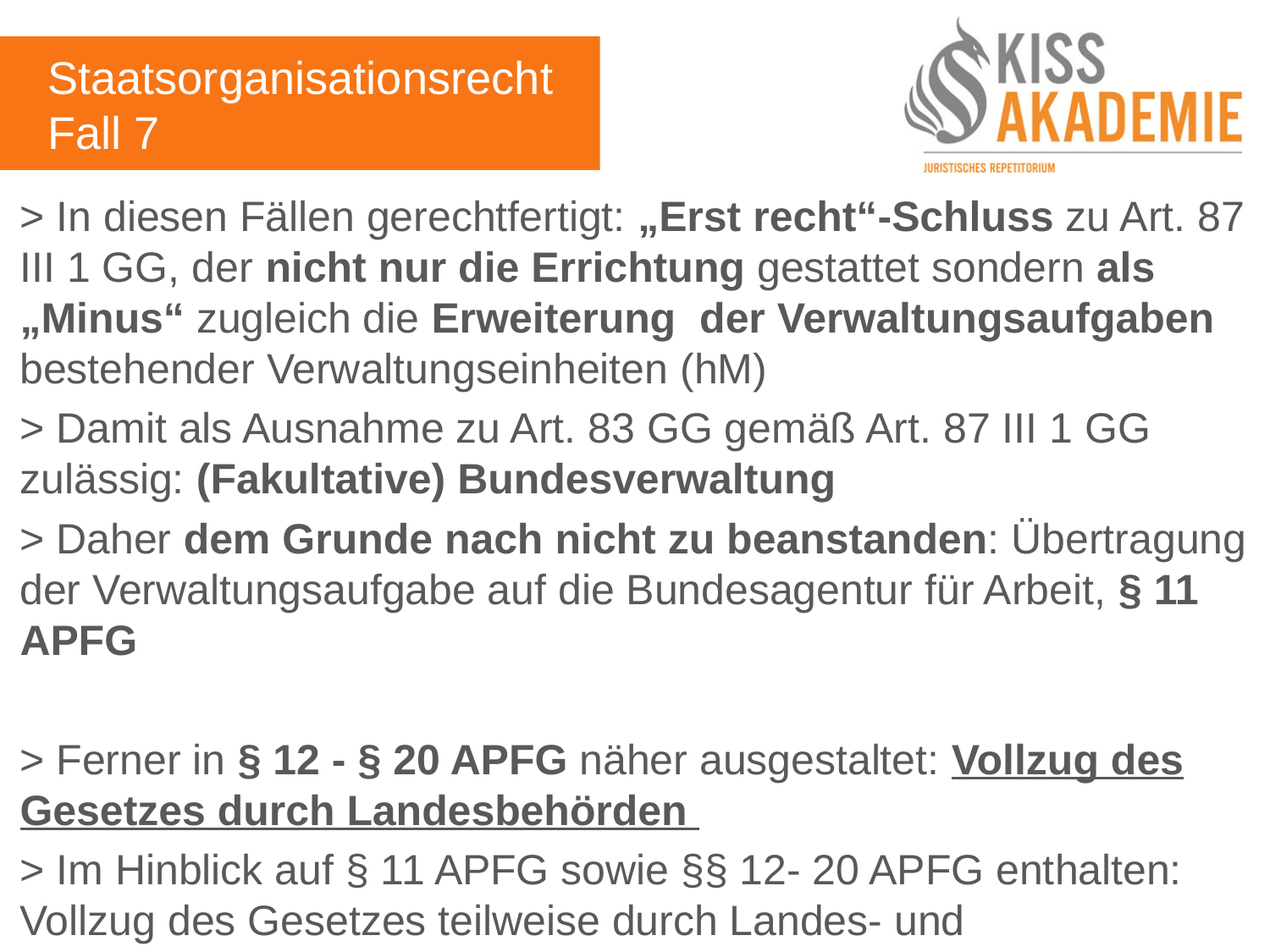

Staatsorganisationsrecht
Fall 7
> In diesen Fällen gerechtfertigt: „Erst recht“-Schluss zu Art. 87 III 1 GG, der nicht nur die Errichtung gestattet sondern als „Minus“ zugleich die Erweiterung  der Verwaltungsaufgaben bestehender Verwaltungseinheiten (hM)
> Damit als Ausnahme zu Art. 83 GG gemäß Art. 87 III 1 GG zulässig: (Fakultative) Bundesverwaltung
> Daher dem Grunde nach nicht zu beanstanden: Übertragung der Verwaltungsaufgabe auf die Bundesagentur für Arbeit, § 11 APFG

> Ferner in § 12 - § 20 APFG näher ausgestaltet: Vollzug des Gesetzes durch Landesbehörden
> Im Hinblick auf § 11 APFG sowie §§ 12- 20 APFG enthalten: Vollzug des Gesetzes teilweise durch Landes- und Bundesbehörden